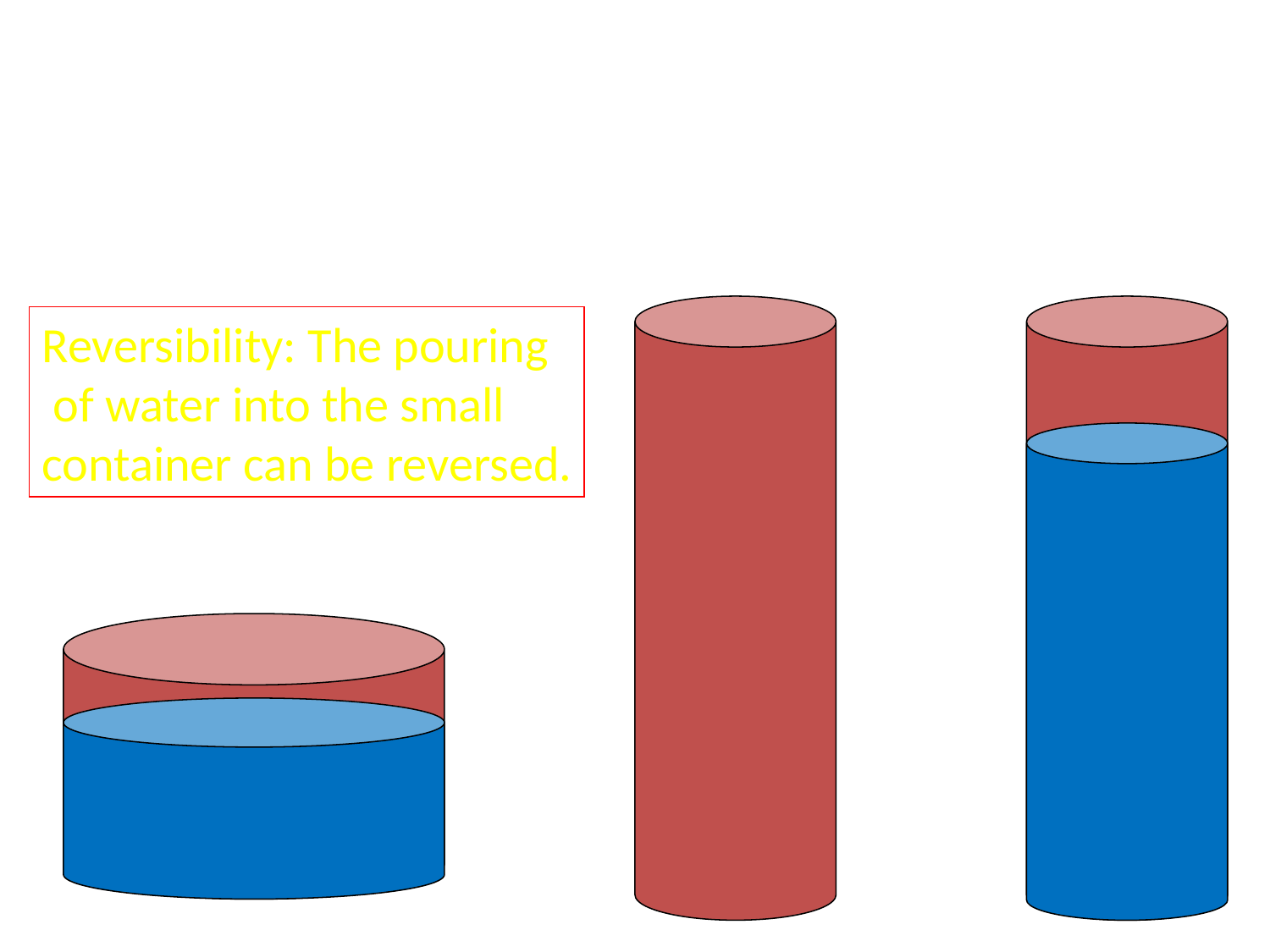

Pre-operational thinking and problems of conservation

Reversibility: The pouring
 of water into the small
container can be reversed.